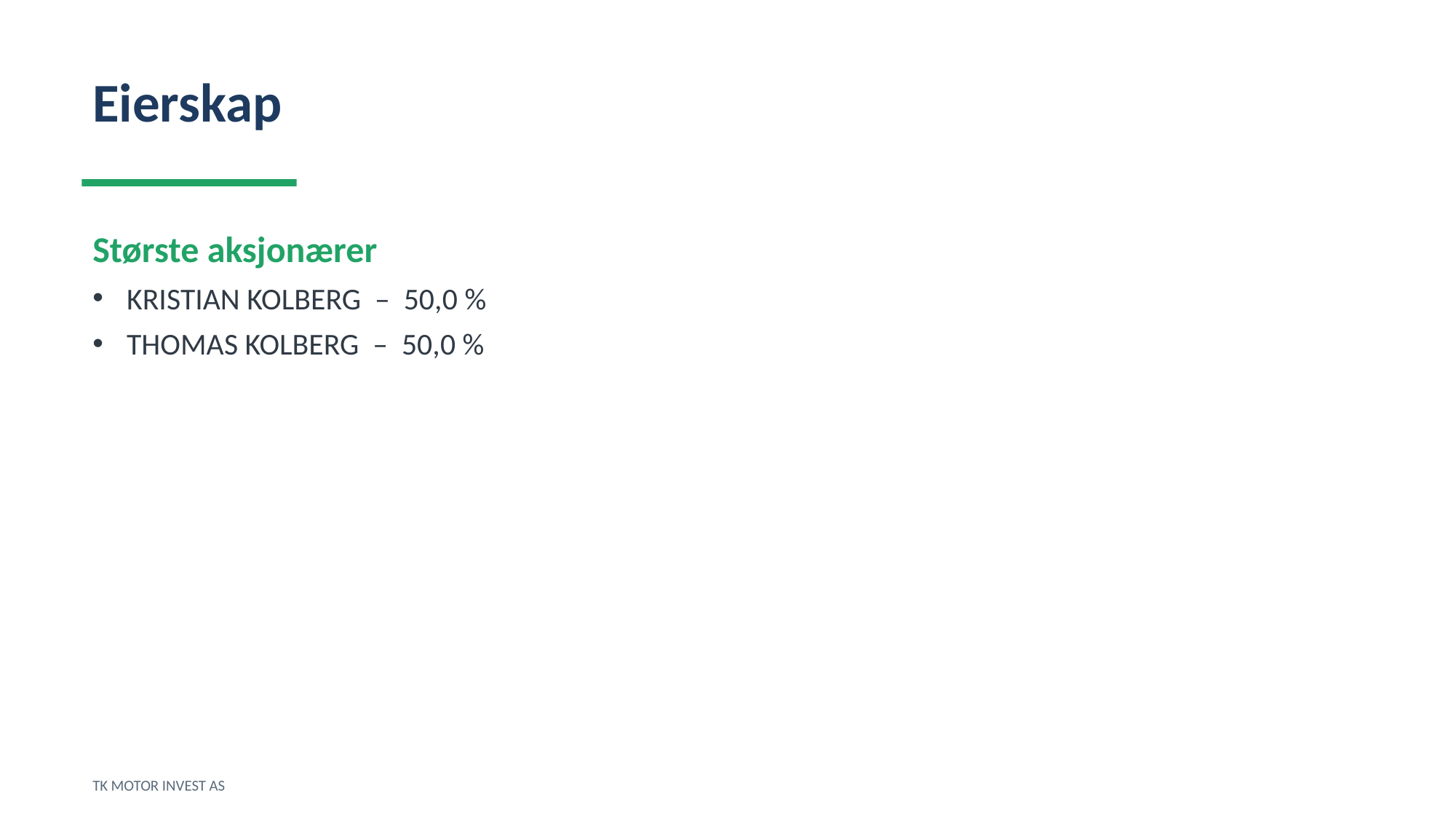

Eierskap

Største aksjonærer
KRISTIAN KOLBERG  –  50,0 %
THOMAS KOLBERG  –  50,0 %
TK MOTOR INVEST AS